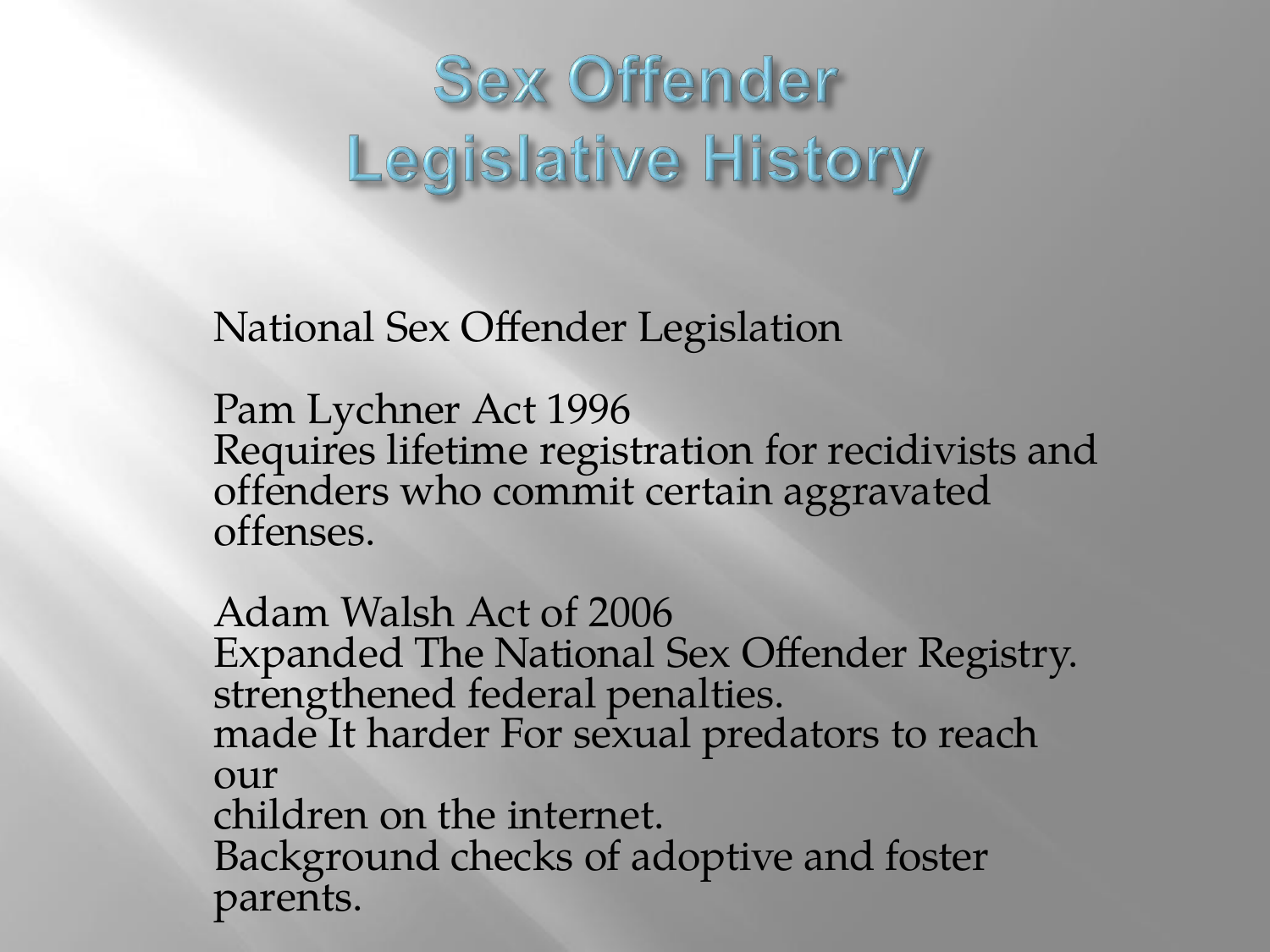

National Sex Offender Legislation

Pam Lychner Act 1996
Requires lifetime registration for recidivists and offenders who commit certain aggravated offenses.

Adam Walsh Act of 2006
Expanded The National Sex Offender Registry. strengthened federal penalties.
made It harder For sexual predators to reach our
children on the internet.
Background checks of adoptive and foster parents.